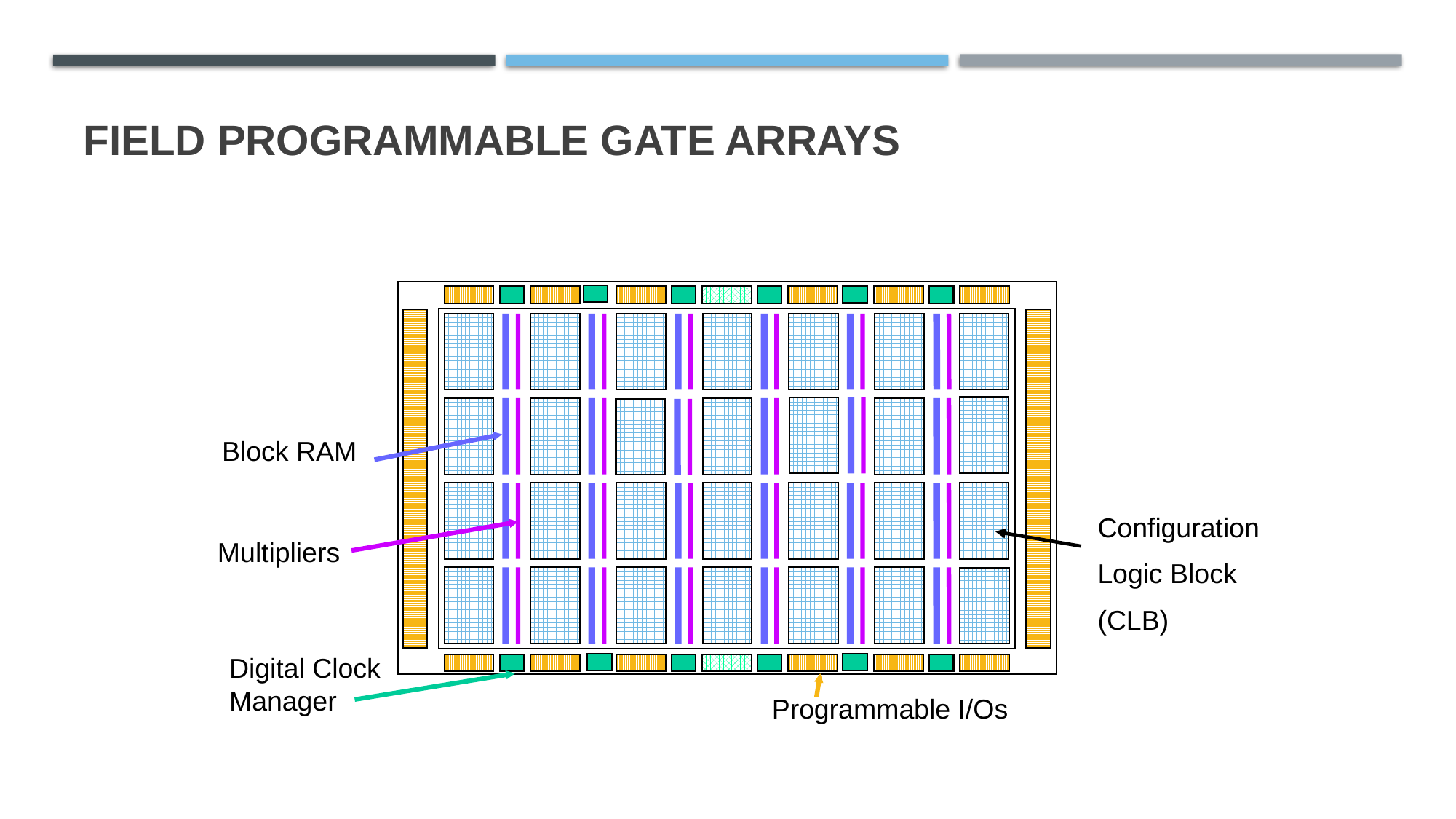

# Field Programmable Gate Arrays

Block RAM

Configuration
Logic Block
(CLB)

Multipliers

Digital Clock Manager

Programmable I/Os